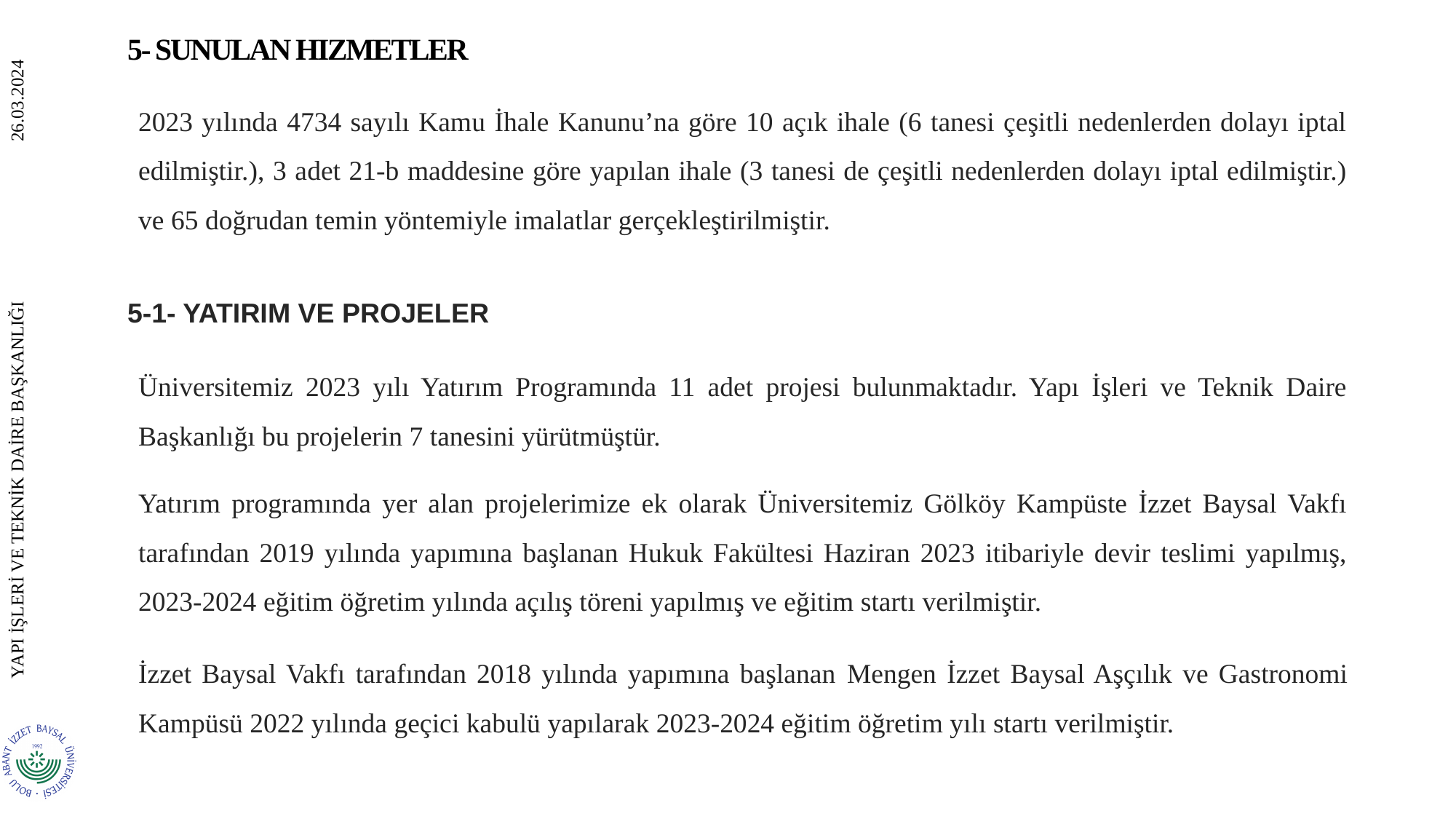

# 5- SUNULAN HIZMETLER
2023 yılında 4734 sayılı Kamu İhale Kanunu’na göre 10 açık ihale (6 tanesi çeşitli nedenlerden dolayı iptal edilmiştir.), 3 adet 21-b maddesine göre yapılan ihale (3 tanesi de çeşitli nedenlerden dolayı iptal edilmiştir.) ve 65 doğrudan temin yöntemiyle imalatlar gerçekleştirilmiştir.

5-1- YATIRIM VE PROJELER
Üniversitemiz 2023 yılı Yatırım Programında 11 adet projesi bulunmaktadır. Yapı İşleri ve Teknik Daire Başkanlığı bu projelerin 7 tanesini yürütmüştür.
Yatırım programında yer alan projelerimize ek olarak Üniversitemiz Gölköy Kampüste İzzet Baysal Vakfı tarafından 2019 yılında yapımına başlanan Hukuk Fakültesi Haziran 2023 itibariyle devir teslimi yapılmış, 2023-2024 eğitim öğretim yılında açılış töreni yapılmış ve eğitim startı verilmiştir.
İzzet Baysal Vakfı tarafından 2018 yılında yapımına başlanan Mengen İzzet Baysal Aşçılık ve Gastronomi Kampüsü 2022 yılında geçici kabulü yapılarak 2023-2024 eğitim öğretim yılı startı verilmiştir.